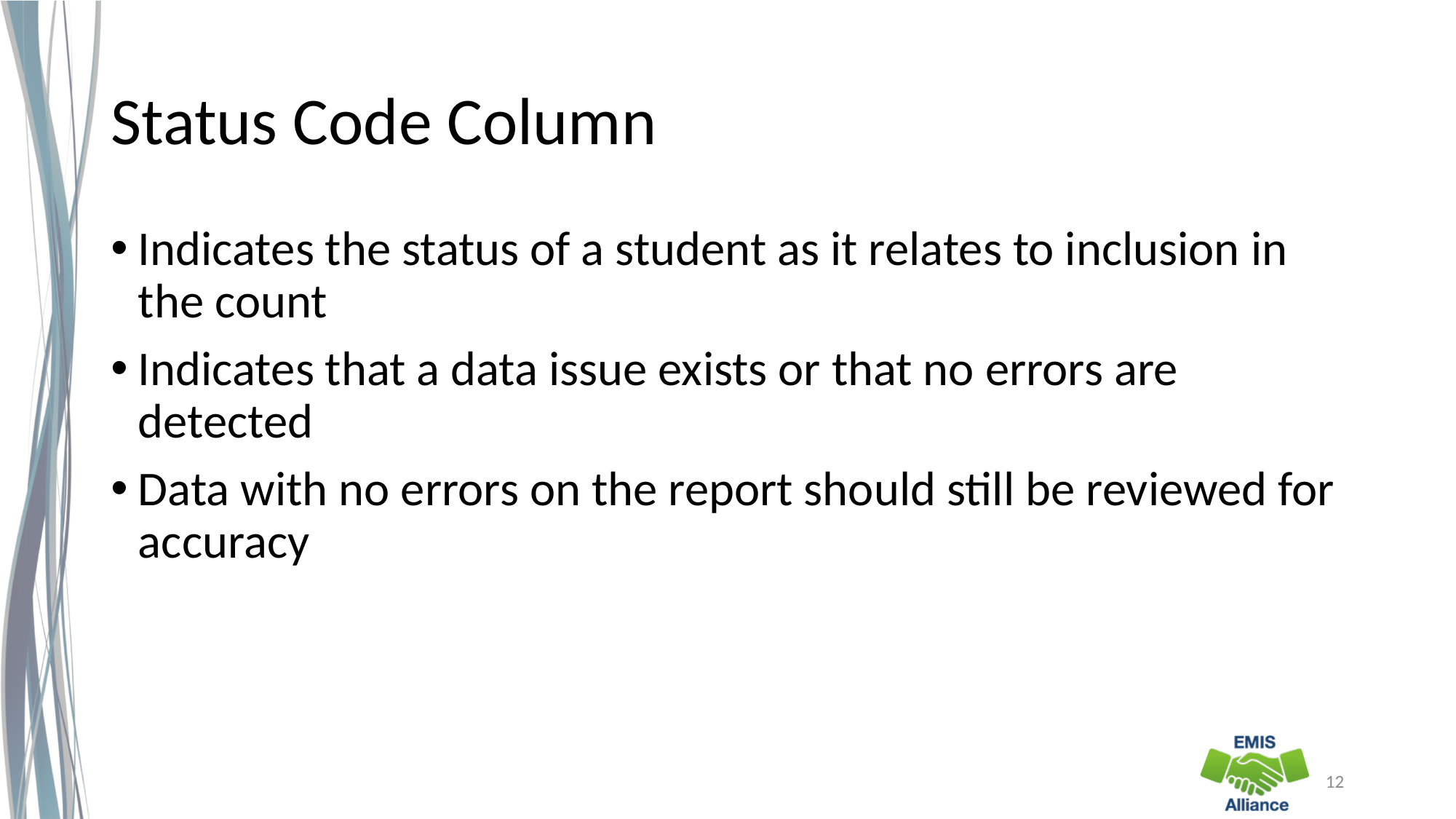

# Status Code Column
Indicates the status of a student as it relates to inclusion in the count
Indicates that a data issue exists or that no errors are detected
Data with no errors on the report should still be reviewed for accuracy
12